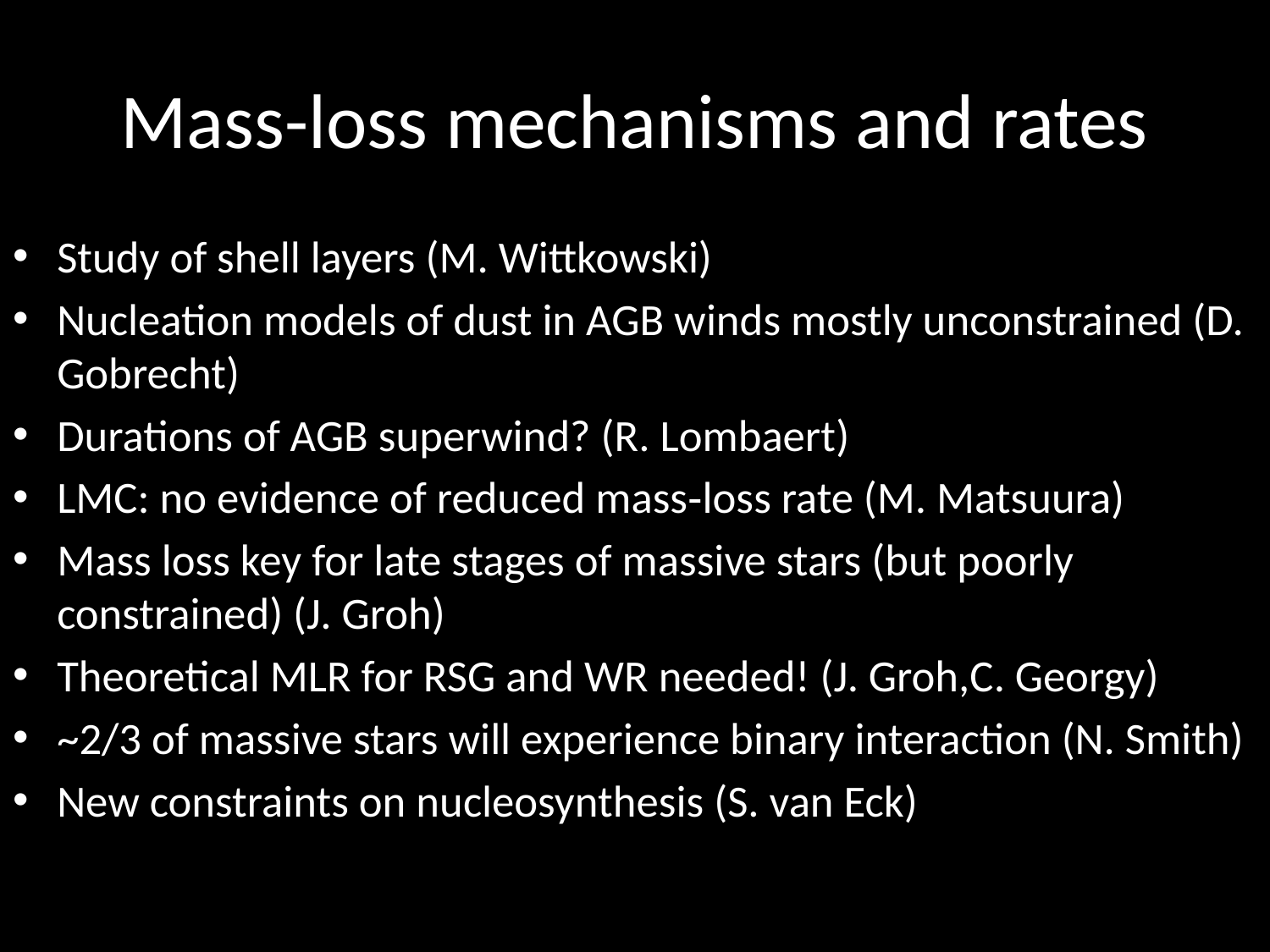

# Mass-loss mechanisms and rates
Study of shell layers (M. Wittkowski)
Nucleation models of dust in AGB winds mostly unconstrained (D. Gobrecht)
Durations of AGB superwind? (R. Lombaert)
LMC: no evidence of reduced mass‐loss rate (M. Matsuura)
Mass loss key for late stages of massive stars (but poorly constrained) (J. Groh)
Theoretical MLR for RSG and WR needed! (J. Groh,C. Georgy)
~2/3 of massive stars will experience binary interaction (N. Smith)
New constraints on nucleosynthesis (S. van Eck)